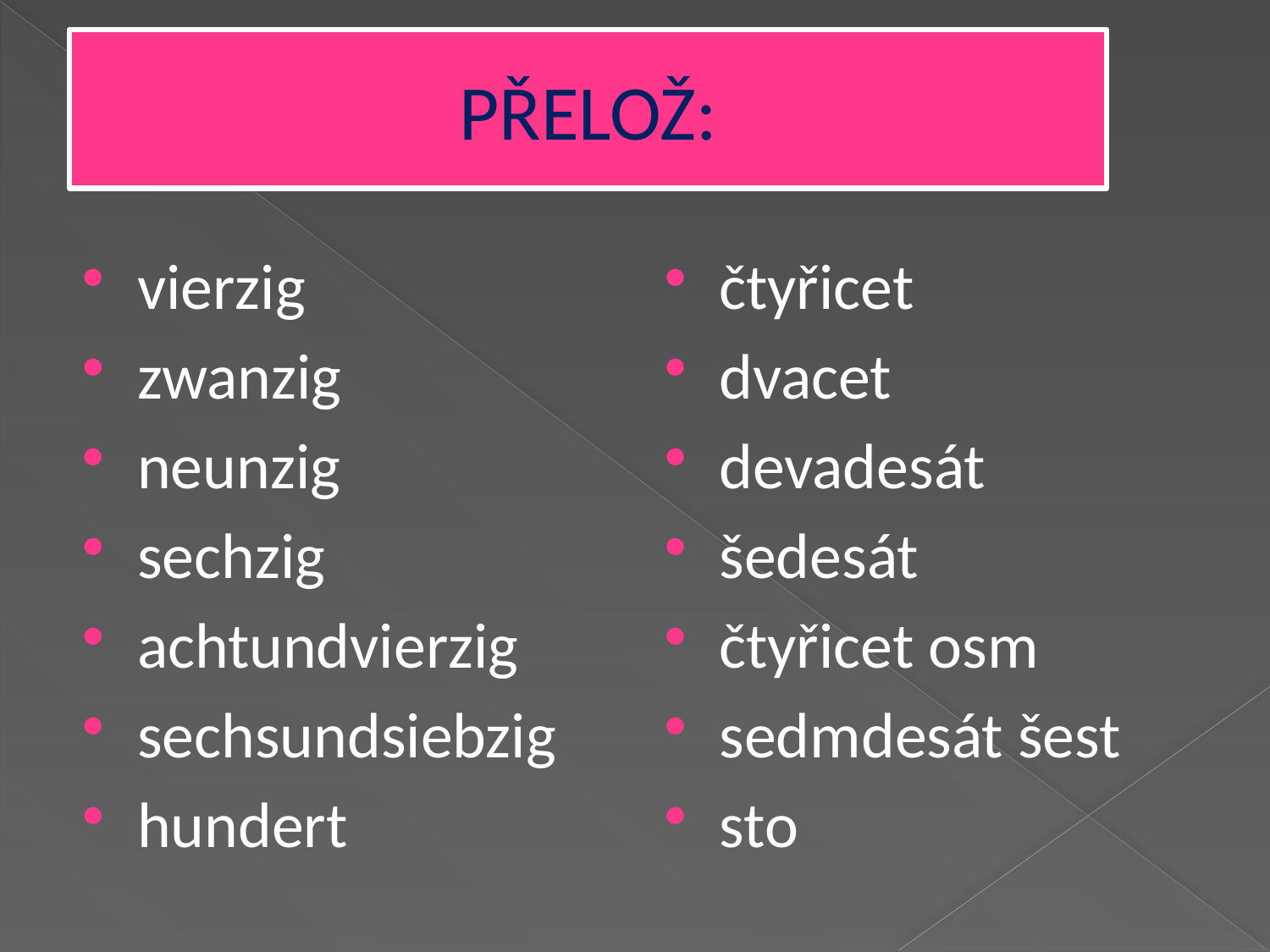

# PŘELOŽ:
vierzig
zwanzig
neunzig
sechzig
achtundvierzig
sechsundsiebzig
hundert

čtyřicet
dvacet
devadesát
šedesát
čtyřicet osm
sedmdesát šest
sto